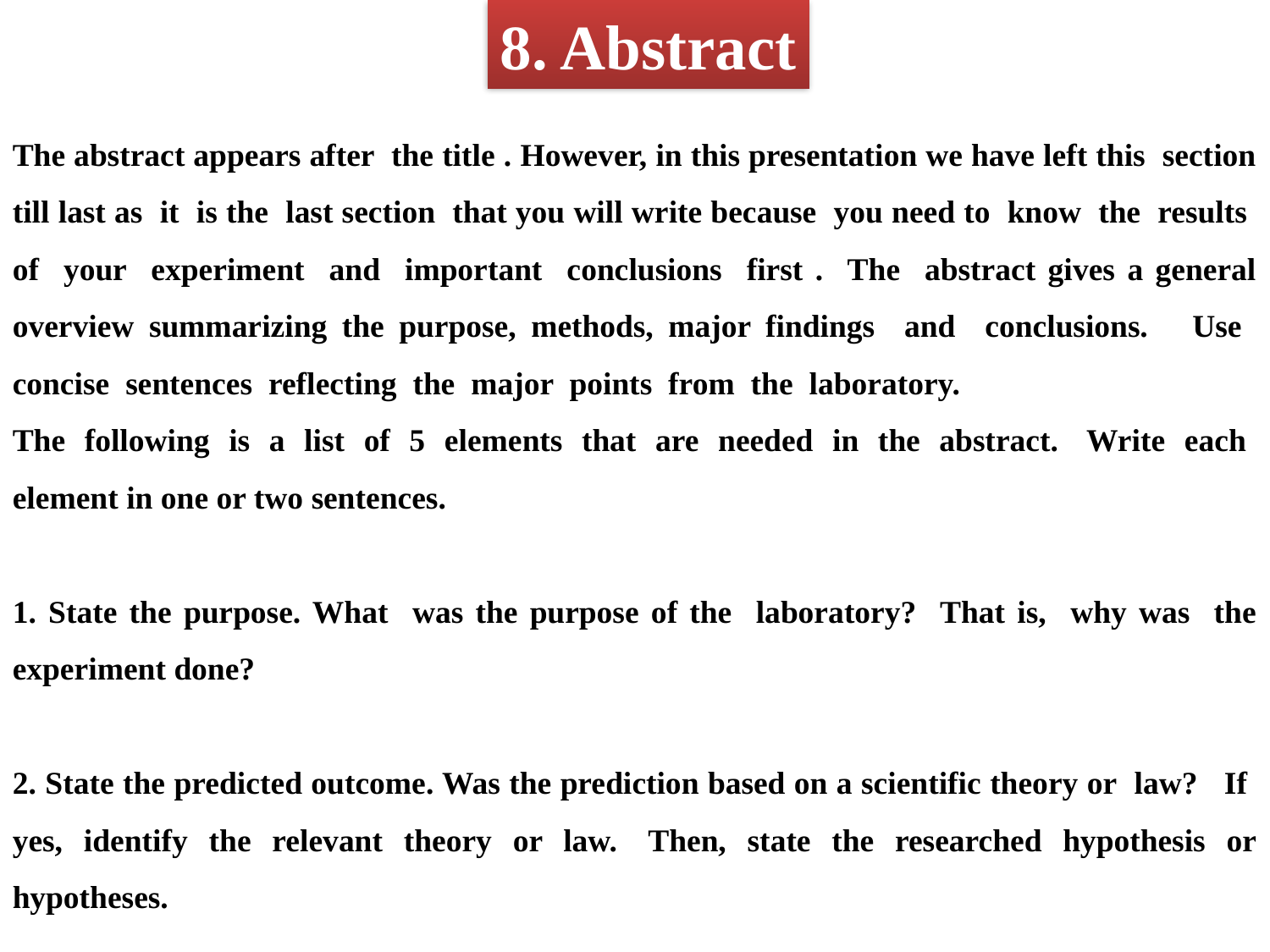

8. Abstract
The abstract appears after  the title . However, in this presentation we have left this  section till last as  it  is the  last section  that you will write because  you need to  know  the  results  of  your  experiment  and  important  conclusions  first .  The  abstract gives a general overview summarizing the purpose, methods, major findings  and  conclusions.   Use  concise  sentences  reflecting  the  major  points  from  the  laboratory.
The  following  is  a  list  of  5  elements  that  are  needed  in  the  abstract.   Write  each  element in one or two sentences.

1. State the purpose. What  was the purpose of the  laboratory?  That is,  why was  the experiment done?

2. State the predicted outcome. Was the prediction based on a scientific theory or  law?   If  yes,  identify  the  relevant  theory  or  law.   Then,  state  the  researched  hypothesis  or hypotheses.